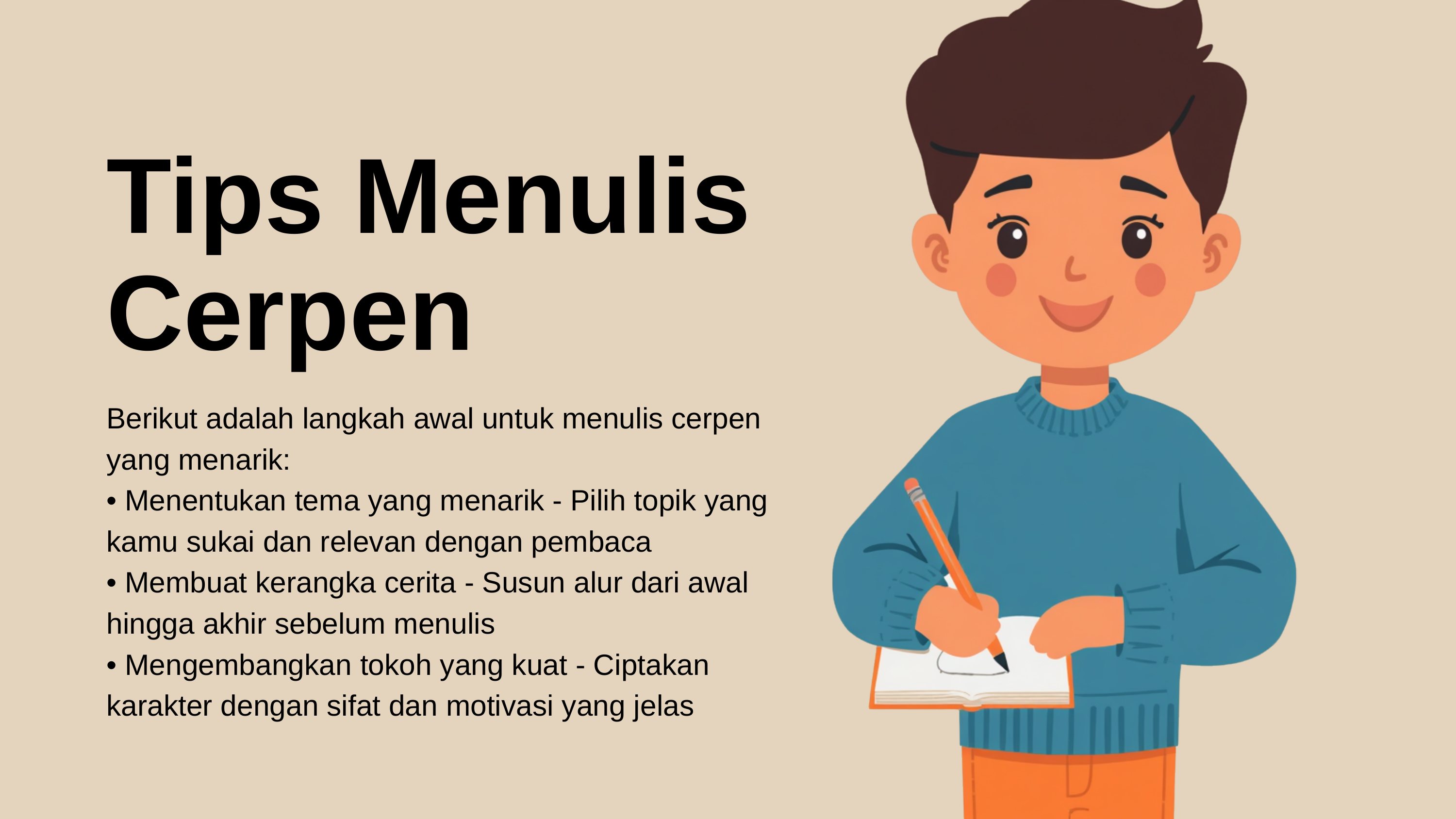

Tips Menulis Cerpen
Berikut adalah langkah awal untuk menulis cerpen yang menarik:
• Menentukan tema yang menarik - Pilih topik yang kamu sukai dan relevan dengan pembaca
• Membuat kerangka cerita - Susun alur dari awal hingga akhir sebelum menulis
• Mengembangkan tokoh yang kuat - Ciptakan karakter dengan sifat dan motivasi yang jelas